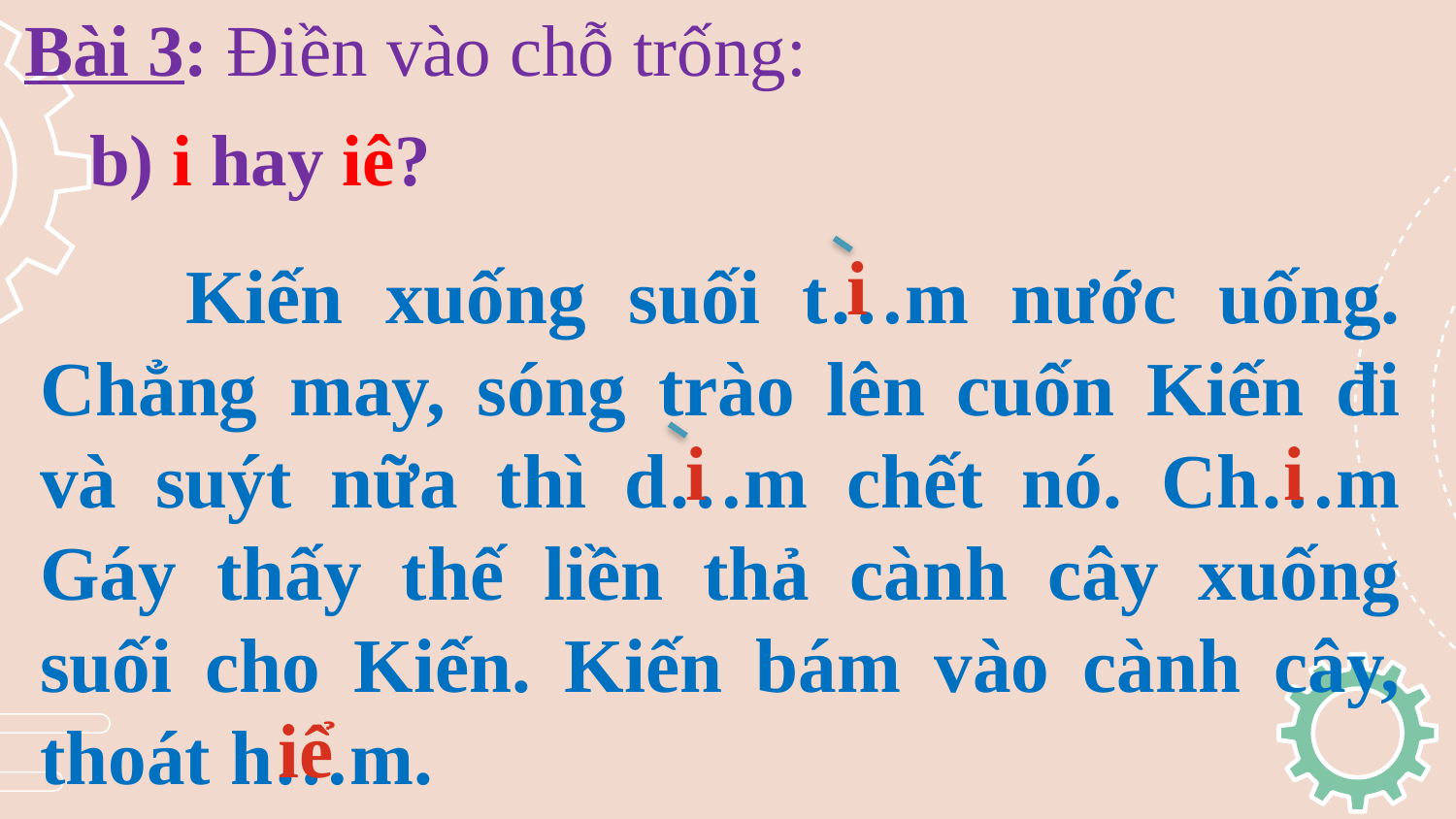

Bài 3: Điền vào chỗ trống:
b) i hay iê?
i
	Kiến xuống suối t…m nước uống. Chẳng may, sóng trào lên cuốn Kiến đi và suýt nữa thì d…m chết nó. Ch…m Gáy thấy thế liền thả cành cây xuống suối cho Kiến. Kiến bám vào cành cây, thoát h…m.
i
i

iể